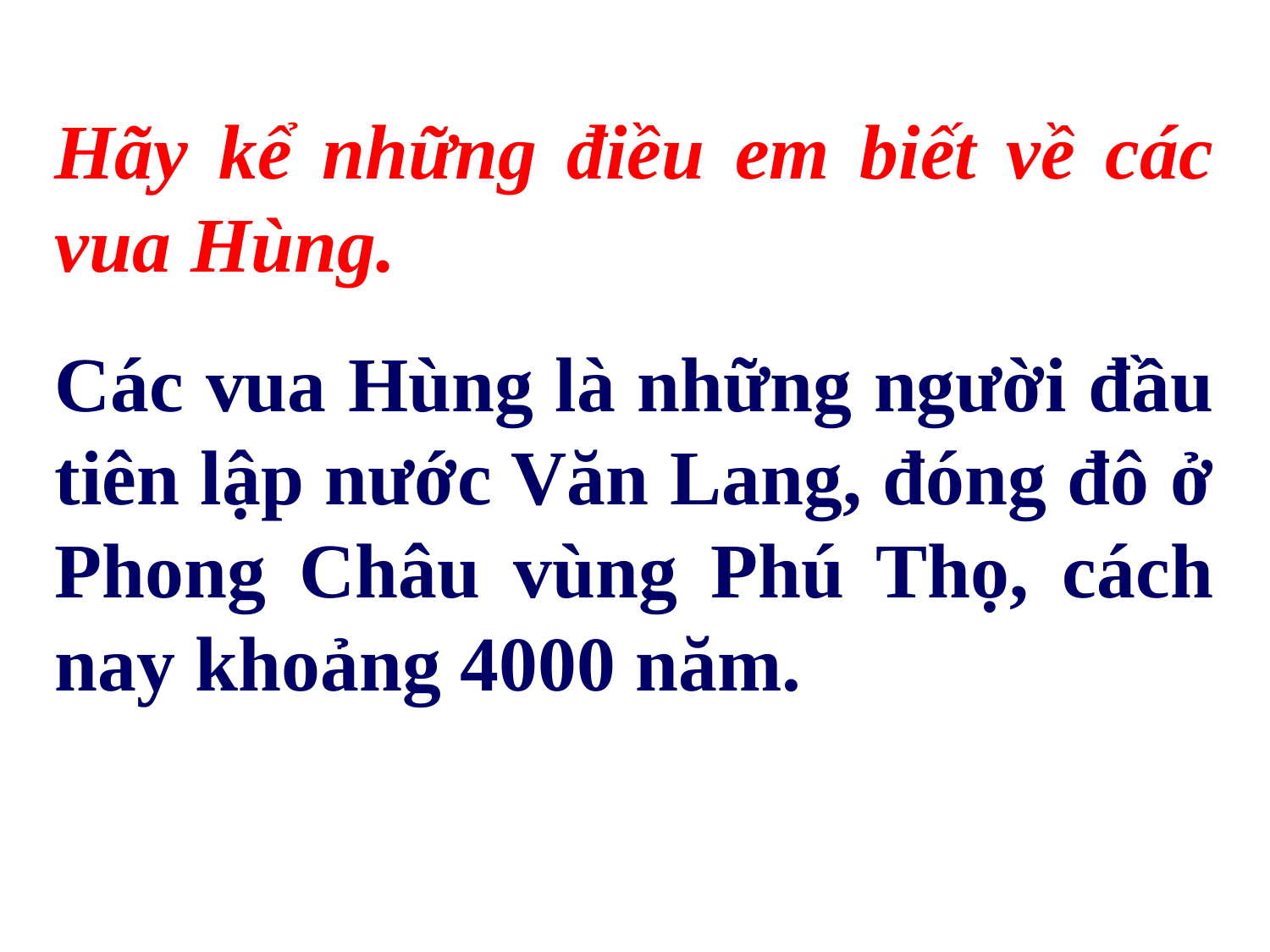

Hãy kể những điều em biết về các vua Hùng.
Các vua Hùng là những người đầu tiên lập nước Văn Lang, đóng đô ở Phong Châu vùng Phú Thọ, cách nay khoảng 4000 năm.